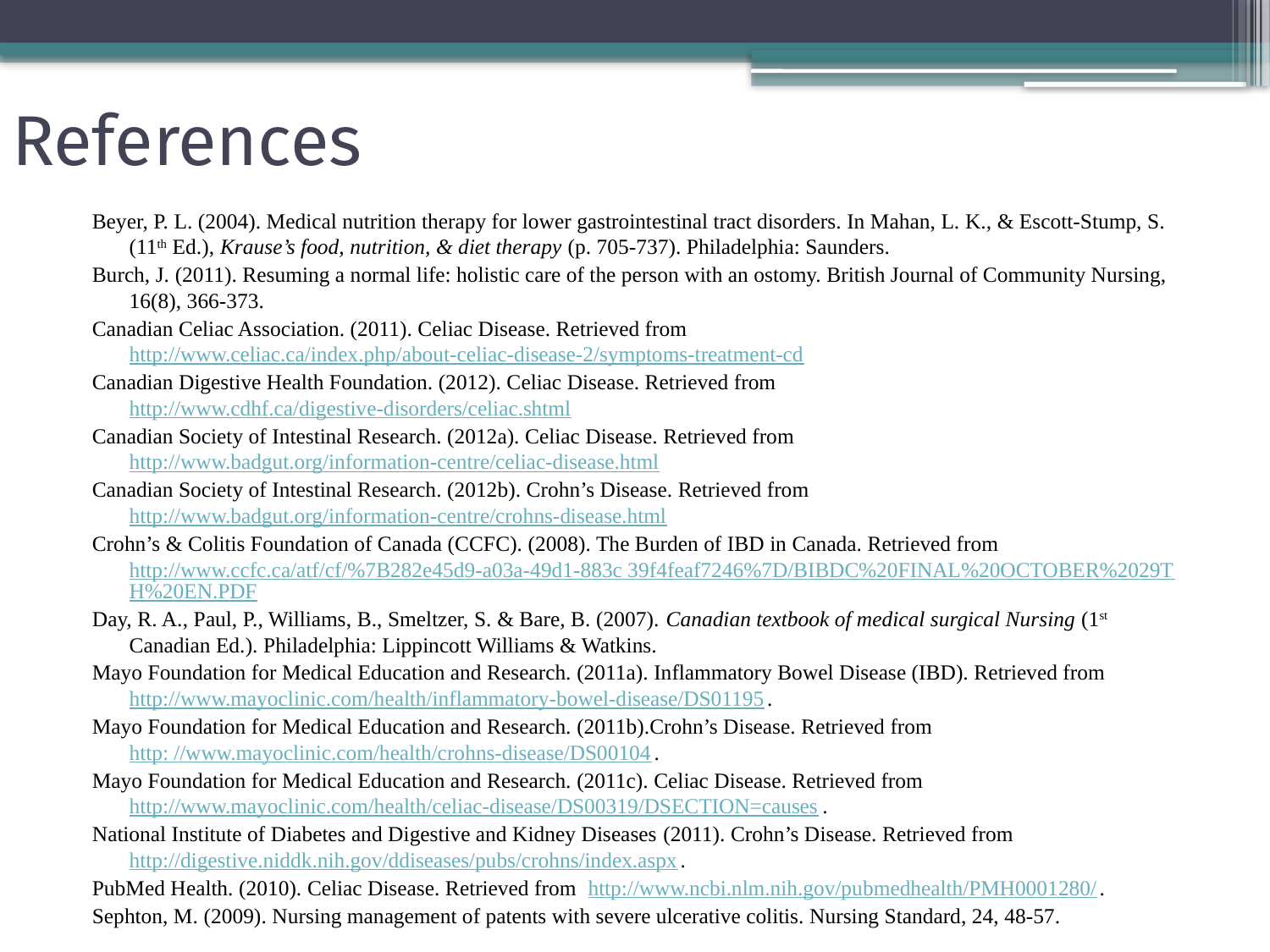

# References
Beyer, P. L. (2004). Medical nutrition therapy for lower gastrointestinal tract disorders. In Mahan, L. K., & Escott-Stump, S. (11th Ed.), Krause’s food, nutrition, & diet therapy (p. 705-737). Philadelphia: Saunders.
Burch, J. (2011). Resuming a normal life: holistic care of the person with an ostomy. British Journal of Community Nursing, 16(8), 366-373.
Canadian Celiac Association. (2011). Celiac Disease. Retrieved from http://www.celiac.ca/index.php/about-celiac-disease-2/symptoms-treatment-cd
Canadian Digestive Health Foundation. (2012). Celiac Disease. Retrieved from  http://www.cdhf.ca/digestive-disorders/celiac.shtml
Canadian Society of Intestinal Research. (2012a). Celiac Disease. Retrieved from http://www.badgut.org/information-centre/celiac-disease.html
Canadian Society of Intestinal Research. (2012b). Crohn’s Disease. Retrieved from http://www.badgut.org/information-centre/crohns-disease.html
Crohn’s & Colitis Foundation of Canada (CCFC). (2008). The Burden of IBD in Canada. Retrieved from http://www.ccfc.ca/atf/cf/%7B282e45d9-a03a-49d1-883c 39f4feaf7246%7D/BIBDC%20FINAL%20OCTOBER%2029TH%20EN.PDF
Day, R. A., Paul, P., Williams, B., Smeltzer, S. & Bare, B. (2007). Canadian textbook of medical surgical Nursing (1st Canadian Ed.). Philadelphia: Lippincott Williams & Watkins.
Mayo Foundation for Medical Education and Research. (2011a). Inflammatory Bowel Disease (IBD). Retrieved from http://www.mayoclinic.com/health/inflammatory-bowel-disease/DS01195.
Mayo Foundation for Medical Education and Research. (2011b).Crohn’s Disease. Retrieved from http: //www.mayoclinic.com/health/crohns-disease/DS00104.
Mayo Foundation for Medical Education and Research. (2011c). Celiac Disease. Retrieved from http://www.mayoclinic.com/health/celiac-disease/DS00319/DSECTION=causes.
National Institute of Diabetes and Digestive and Kidney Diseases (2011). Crohn’s Disease. Retrieved from http://digestive.niddk.nih.gov/ddiseases/pubs/crohns/index.aspx.
PubMed Health. (2010). Celiac Disease. Retrieved from  http://www.ncbi.nlm.nih.gov/pubmedhealth/PMH0001280/.
Sephton, M. (2009). Nursing management of patents with severe ulcerative colitis. Nursing Standard, 24, 48-57.